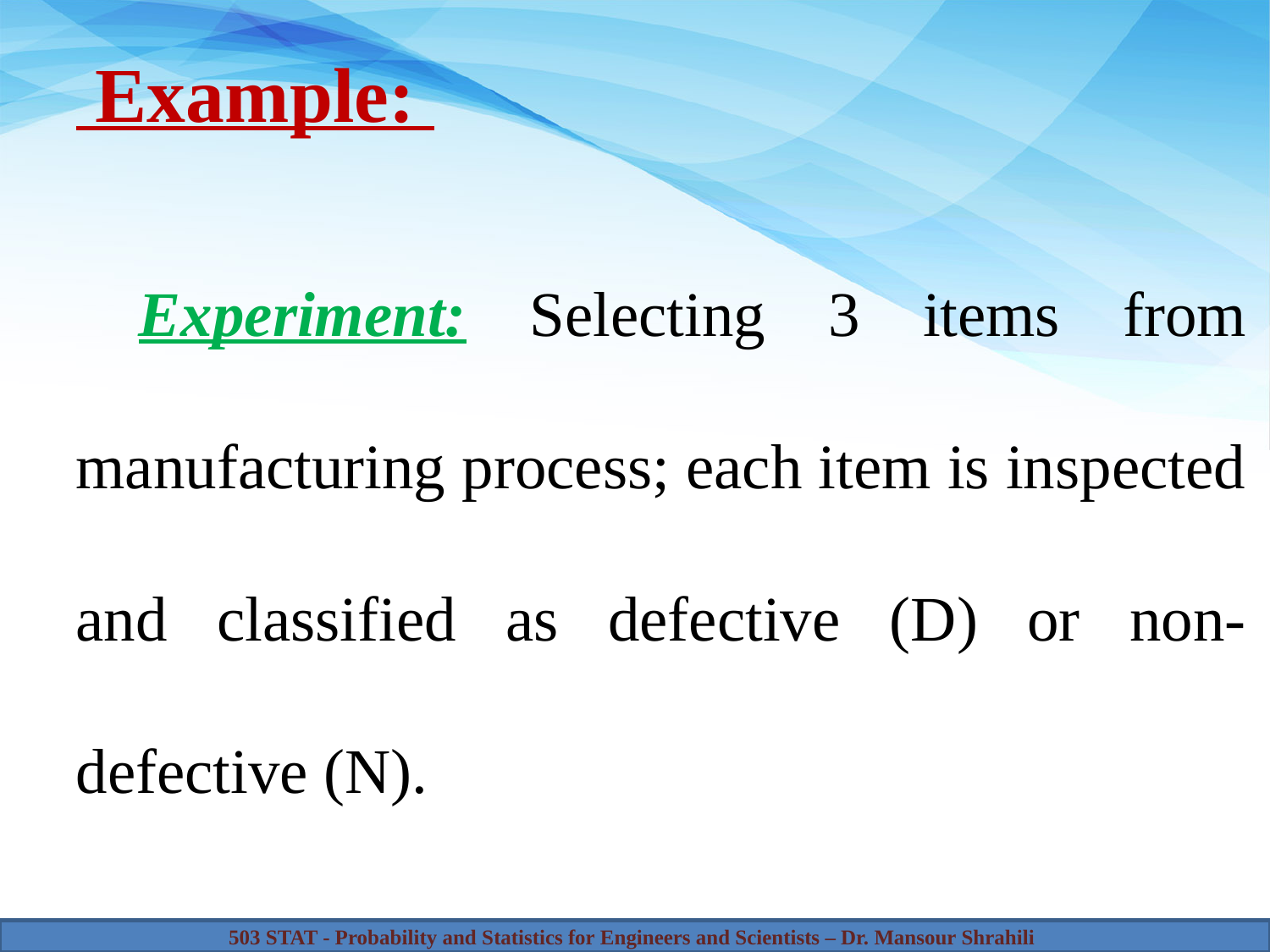

# Example:
 Experiment: Selecting 3 items from manufacturing process; each item is inspected and classified as defective (D) or non-defective (N).